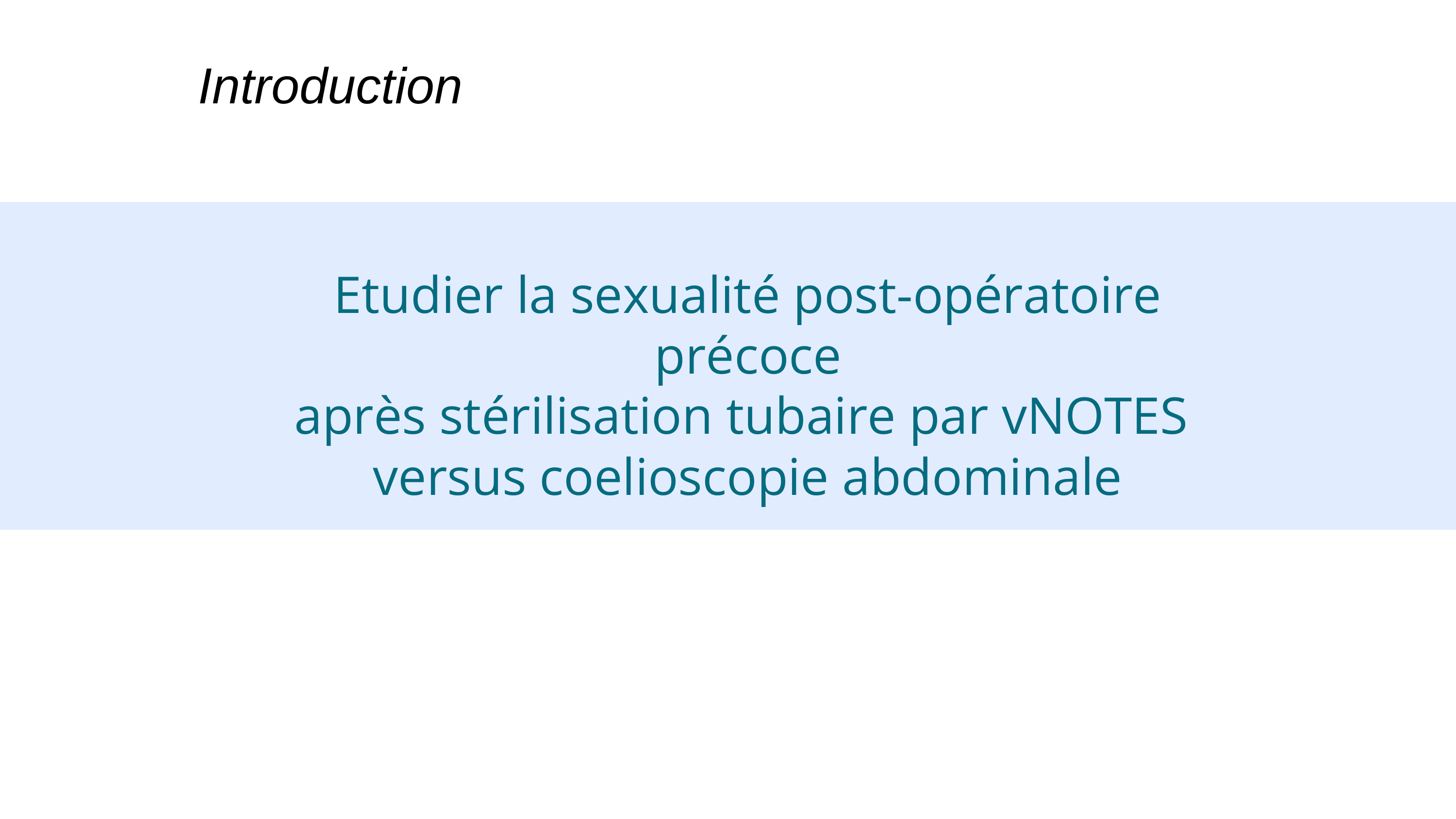

Introduction

Etudier la sexualité post-opératoire précoce
après stérilisation tubaire par vNOTES
versus coelioscopie abdominale